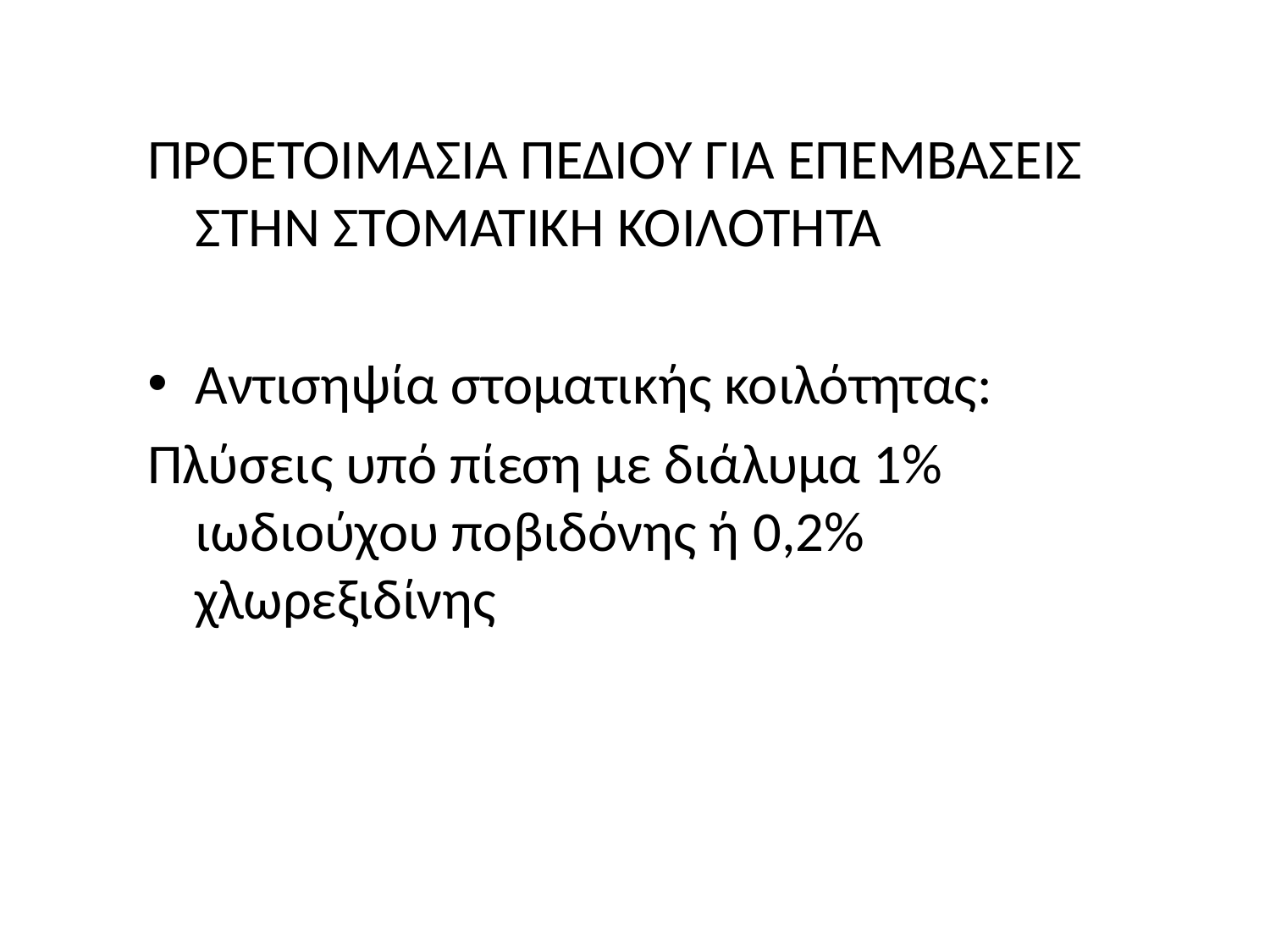

#
ΠΡΟΕΤΟΙΜΑΣΙΑ ΠΕΔΙΟΥ ΓΙΑ ΕΠΕΜΒΑΣΕΙΣ ΣΤΗΝ ΣΤΟΜΑΤΙΚΗ ΚΟΙΛΟΤΗΤΑ

Αντισηψία στοματικής κοιλότητας:
Πλύσεις υπό πίεση με διάλυμα 1% ιωδιούχου ποβιδόνης ή 0,2% χλωρεξιδίνης